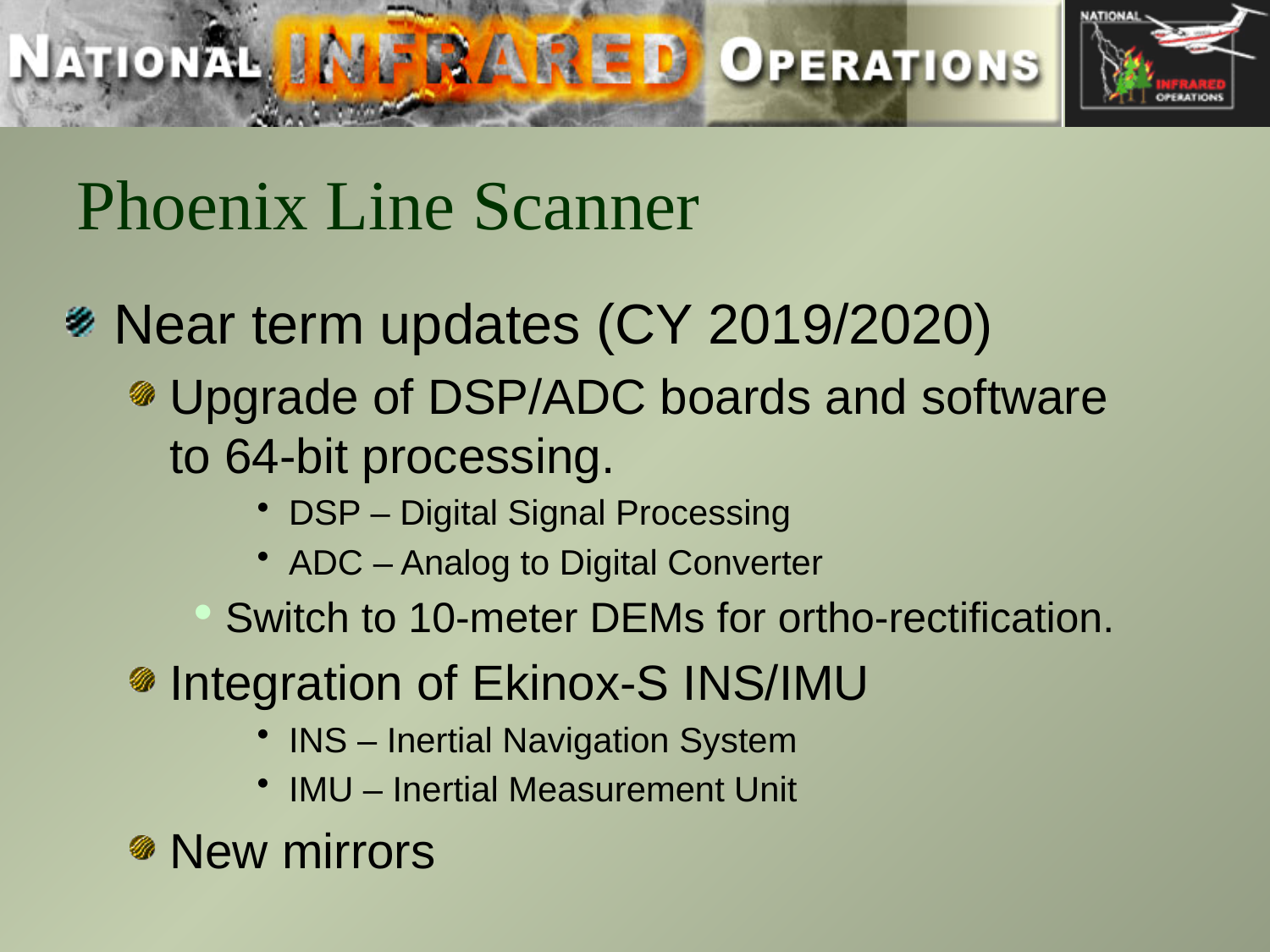

# Phoenix Line Scanner
Near term updates (CY 2019/2020)
Upgrade of DSP/ADC boards and software to 64-bit processing.
DSP – Digital Signal Processing
ADC – Analog to Digital Converter
Switch to 10-meter DEMs for ortho-rectification.
Integration of Ekinox-S INS/IMU
INS – Inertial Navigation System
IMU – Inertial Measurement Unit
New mirrors